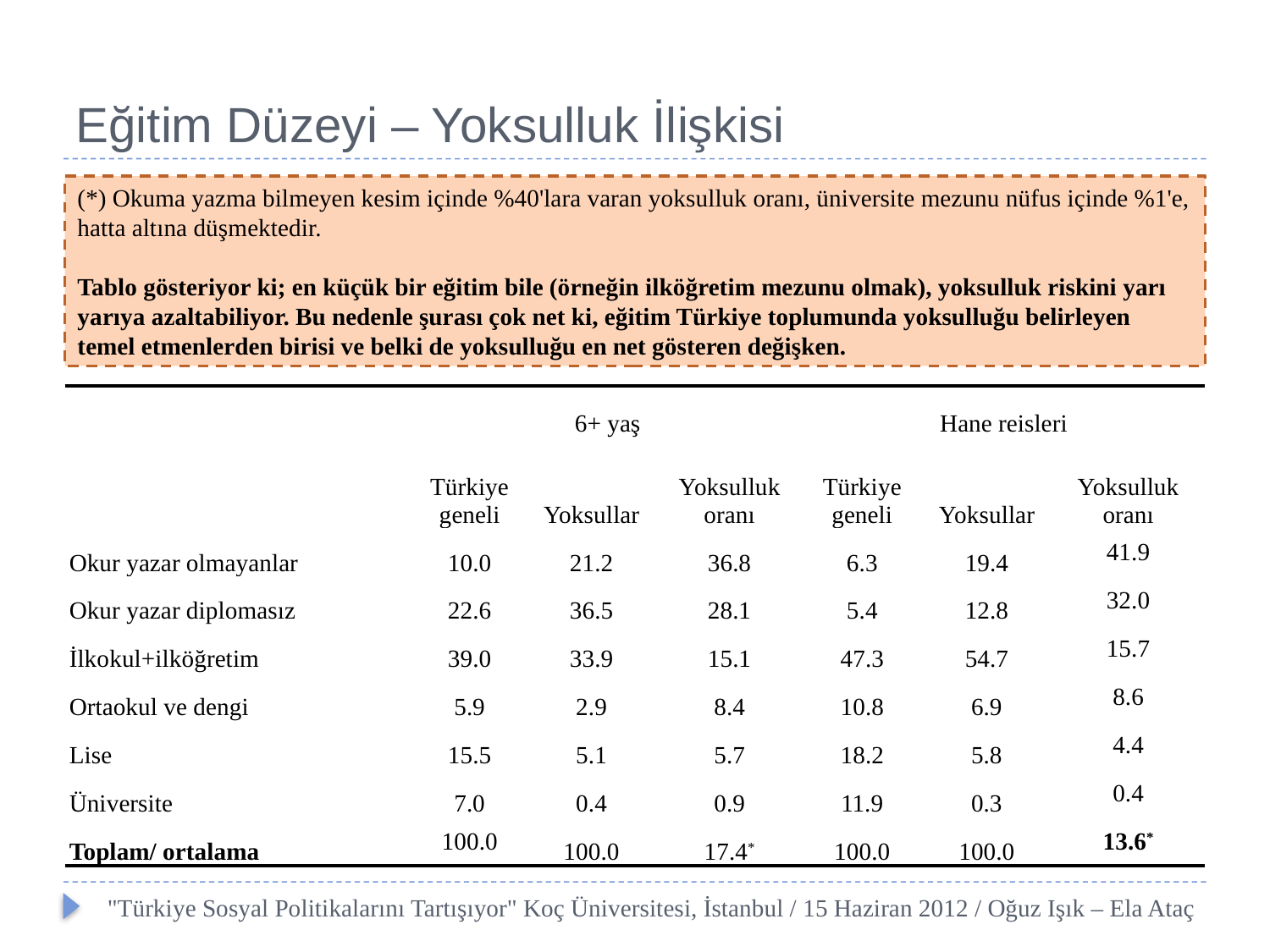

# Eğitim Düzeyi – Yoksulluk İlişkisi
(*) Okuma yazma bilmeyen kesim içinde %40'lara varan yoksulluk oranı, üniversite mezunu nüfus içinde %1'e, hatta altına düşmektedir.

Tablo gösteriyor ki; en küçük bir eğitim bile (örneğin ilköğretim mezunu olmak), yoksulluk riskini yarı yarıya azaltabiliyor. Bu nedenle şurası çok net ki, eğitim Türkiye toplumunda yoksulluğu belirleyen temel etmenlerden birisi ve belki de yoksulluğu en net gösteren değişken.
|  | 6+ yaş |  |  | Hane reisleri |  |  |
| --- | --- | --- | --- | --- | --- | --- |
|  | Türkiye geneli | Yoksullar | Yoksulluk oranı | Türkiye geneli | Yoksullar | Yoksulluk oranı |
| Okur yazar olmayanlar | 10.0 | 21.2 | 36.8 | 6.3 | 19.4 | 41.9 |
| Okur yazar diplomasız | 22.6 | 36.5 | 28.1 | 5.4 | 12.8 | 32.0 |
| İlkokul+ilköğretim | 39.0 | 33.9 | 15.1 | 47.3 | 54.7 | 15.7 |
| Ortaokul ve dengi | 5.9 | 2.9 | 8.4 | 10.8 | 6.9 | 8.6 |
| Lise | 15.5 | 5.1 | 5.7 | 18.2 | 5.8 | 4.4 |
| Üniversite | 7.0 | 0.4 | 0.9 | 11.9 | 0.3 | 0.4 |
| Toplam/ ortalama | 100.0 | 100.0 | 17.4\* | 100.0 | 100.0 | 13.6\* |
"Türkiye Sosyal Politikalarını Tartışıyor" Koç Üniversitesi, İstanbul / 15 Haziran 2012 / Oğuz Işık – Ela Ataç